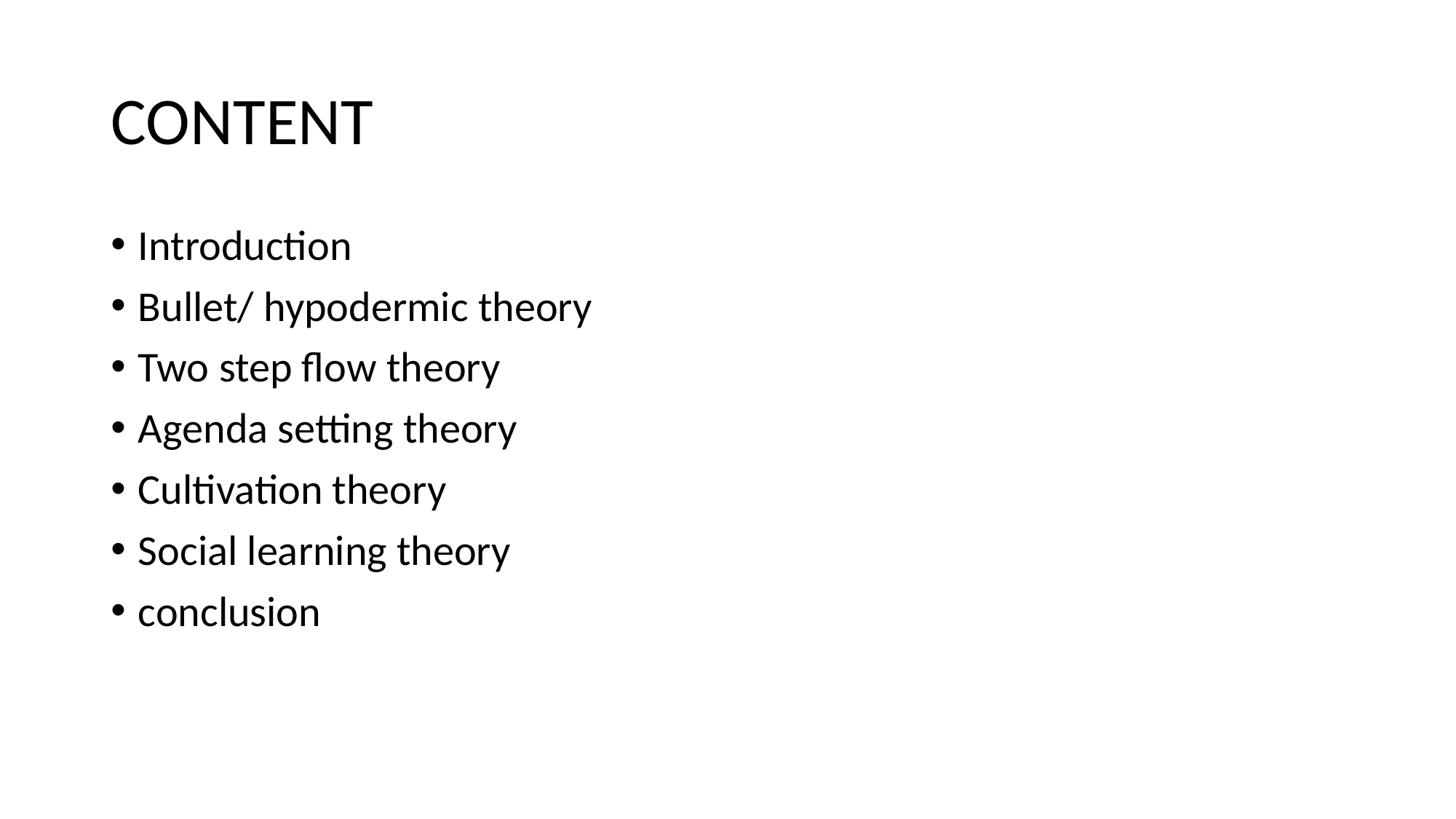

# CONTENT
Introduction
Bullet/ hypodermic theory
Two step flow theory
Agenda setting theory
Cultivation theory
Social learning theory
conclusion